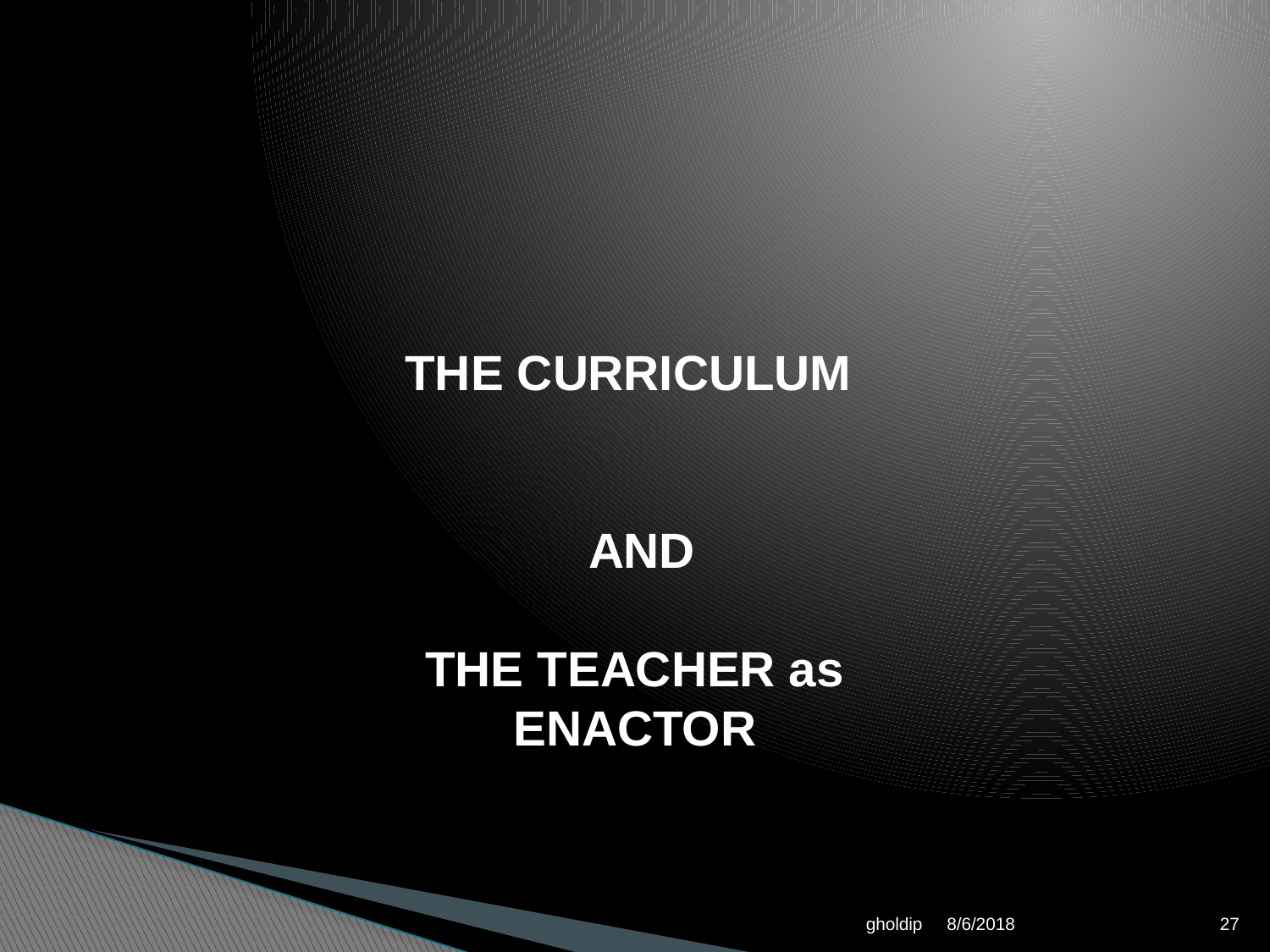

#
THE CURRICULUM

  AND

THE TEACHER as ENACTOR
gholdip
8/6/2018
27